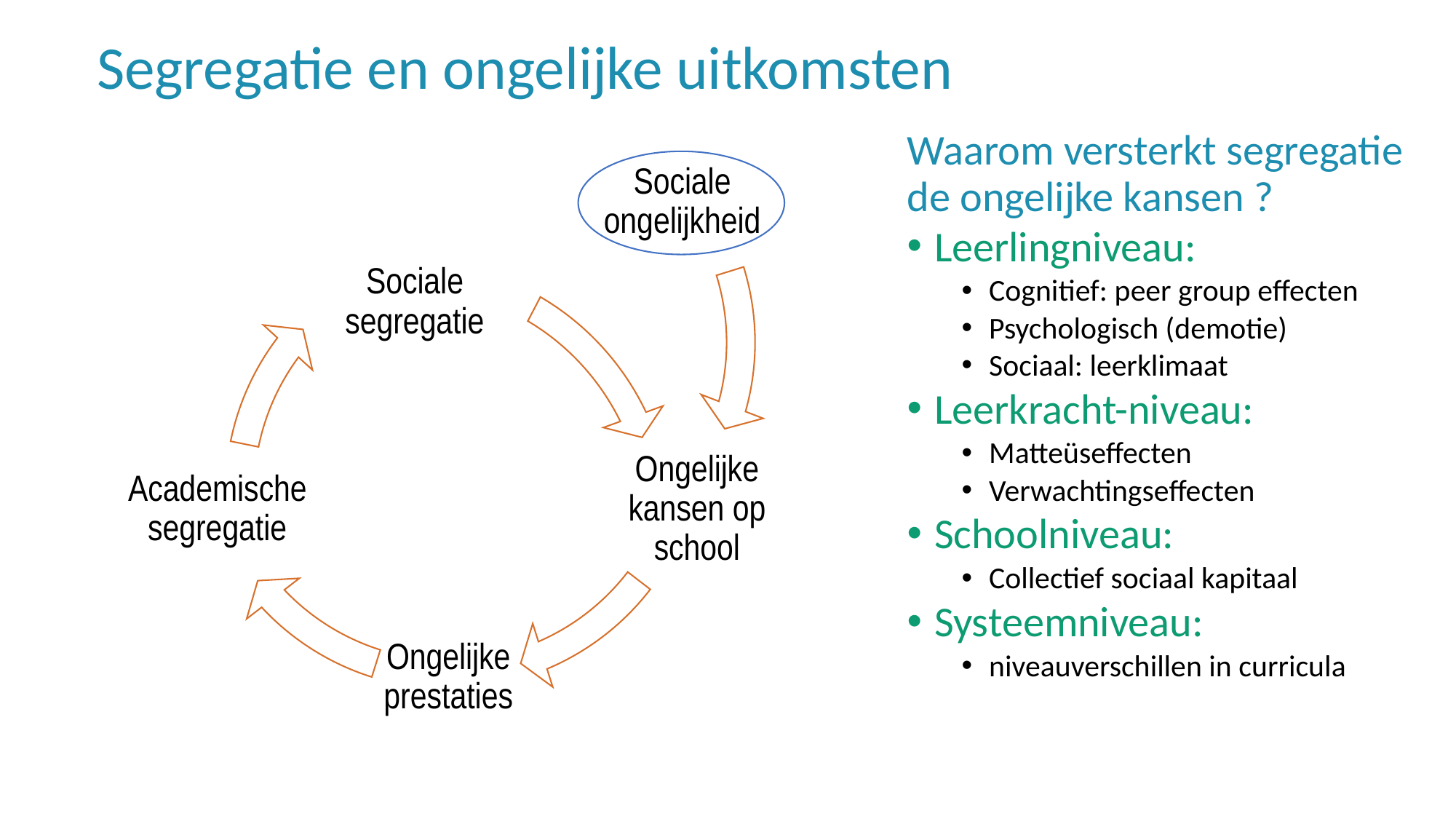

# Segregatie en ongelijke uitkomsten

Waarom versterkt segregatie de ongelijke kansen ?
Leerlingniveau:
Cognitief: peer group effecten
Psychologisch (demotie)
Sociaal: leerklimaat
Leerkracht-niveau:
Matteüseffecten
Verwachtingseffecten
Schoolniveau:
Collectief sociaal kapitaal
Systeemniveau:
niveauverschillen in curricula
Sociale ongelijkheid

Sociale segregatie

Academische segregatie
Ongelijke kansen op school
Ongelijke prestaties